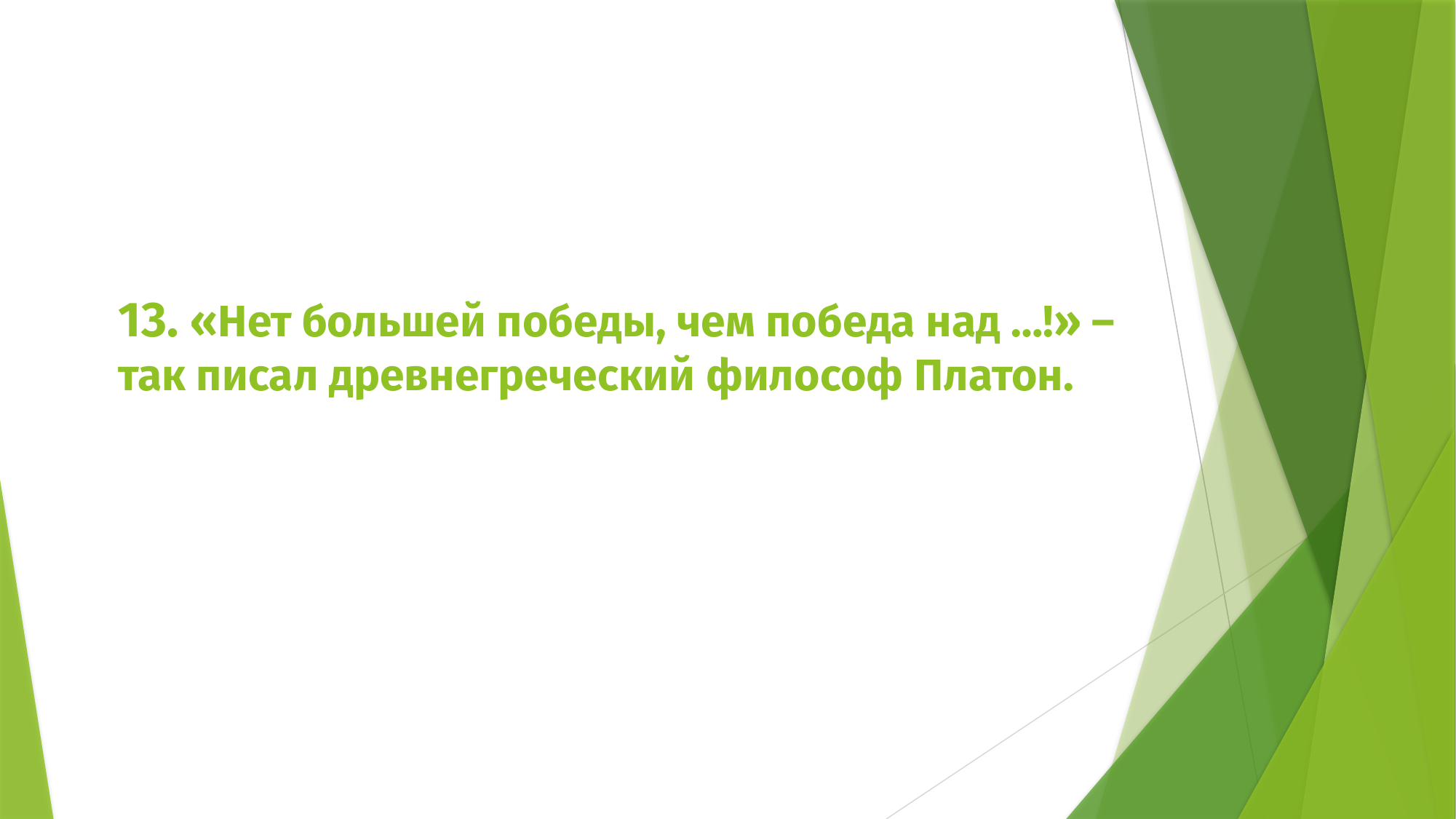

# 13. «Нет большей победы, чем победа над …!» – так писал древнегреческий философ Платон.